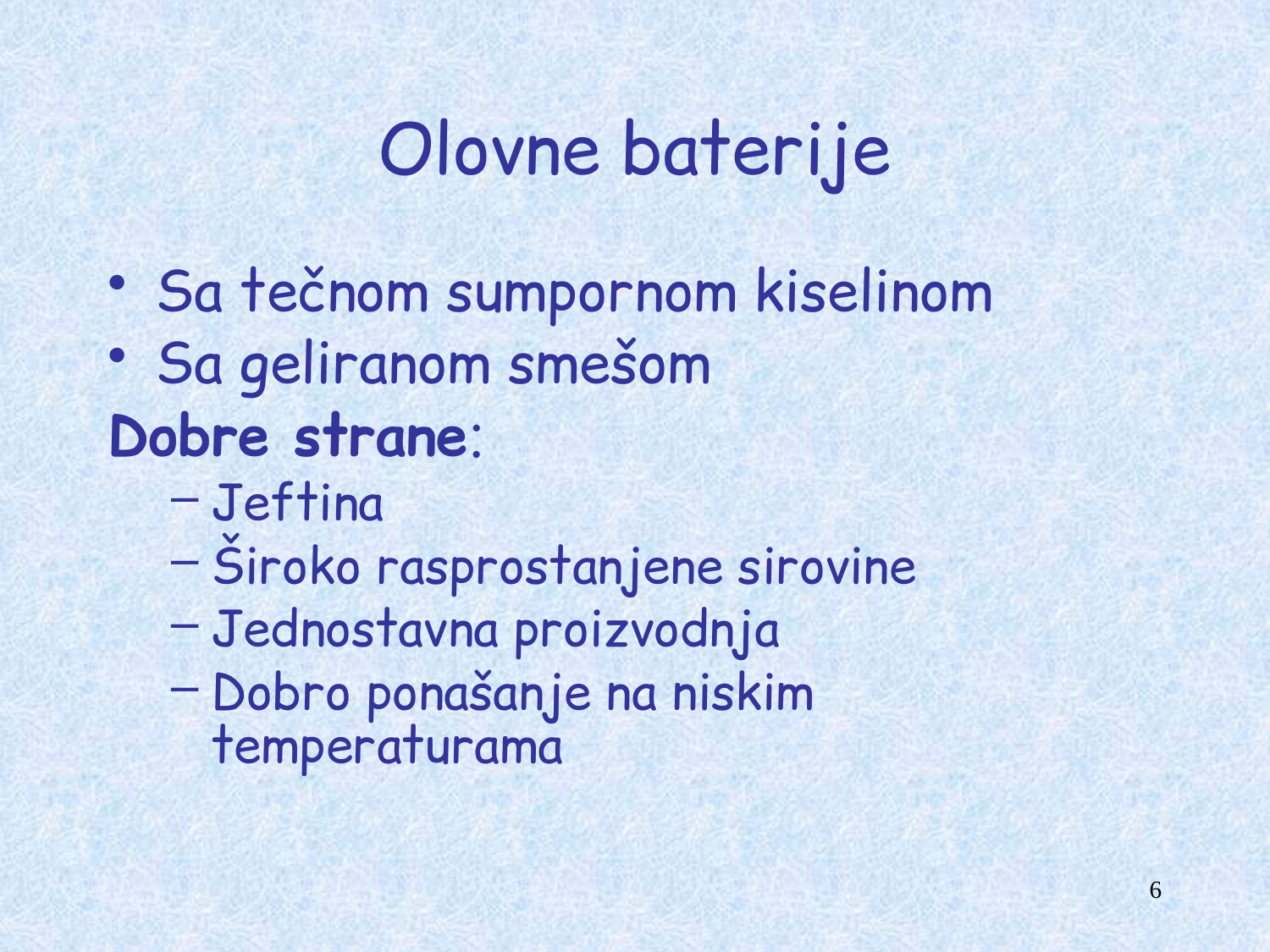

# Olovne baterije
Sa tečnom sumpornom kiselinom
Sa geliranom smešom
Dobre strane:
Jeftina
Široko rasprostanjene sirovine
Jednostavna proizvodnja
Dobro ponašanje na niskim temperaturama
6